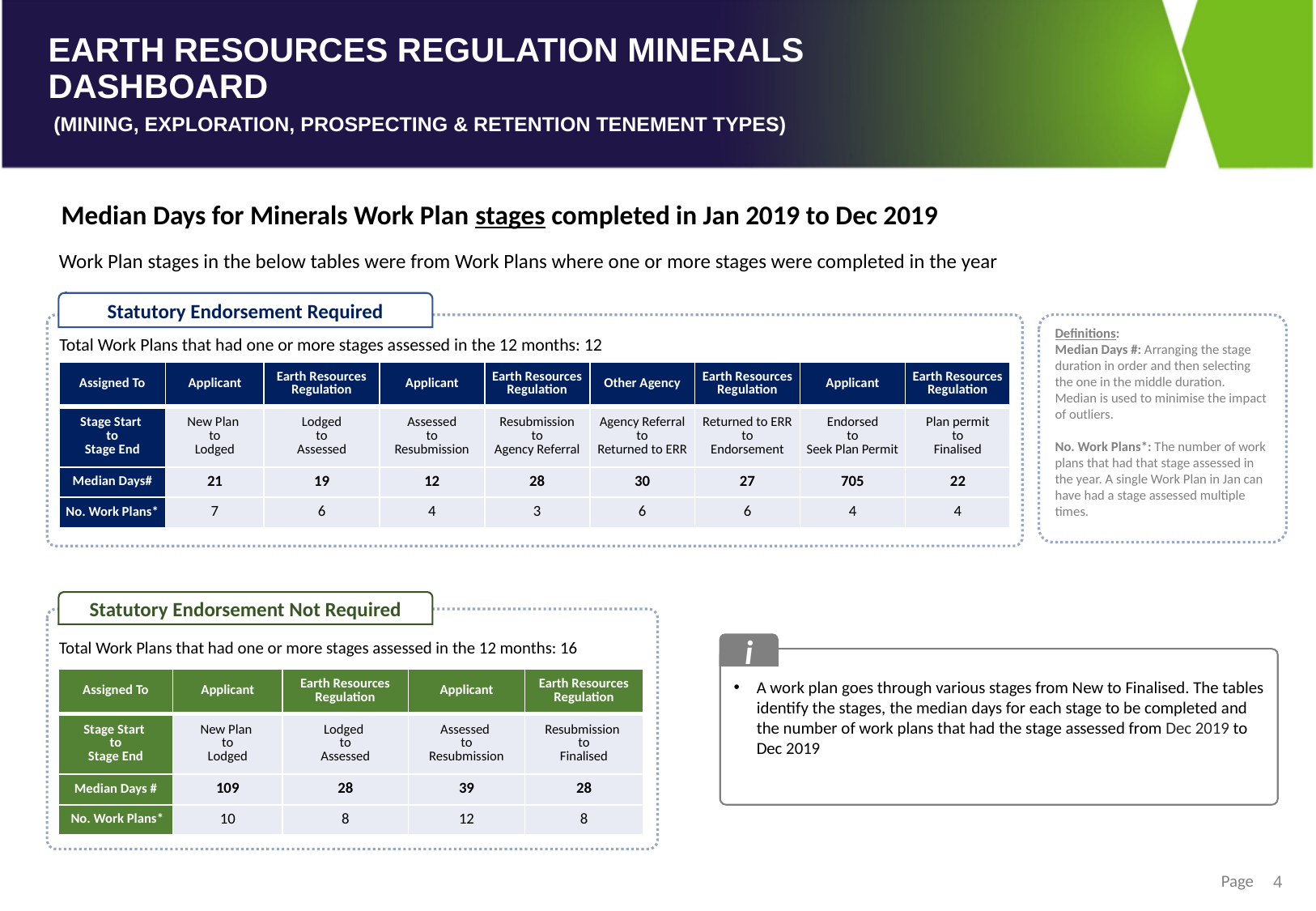

Median Days for Minerals Work Plan stages completed in Jan 2019 to Dec 2019
Work Plan stages in the below tables were from Work Plans where one or more stages were completed in the year
Statutory Endorsement Required

Definitions:
Median Days #: Arranging the stage duration in order and then selecting the one in the middle duration.
Median is used to minimise the impact of outliers.

No. Work Plans*: The number of work plans that had that stage assessed in the year. A single Work Plan in Jan can have had a stage assessed multiple times.

Total Work Plans that had one or more stages assessed in the 12 months: 12
| Assigned To | Applicant | Earth Resources Regulation | Applicant | Earth Resources Regulation | Other Agency | Earth Resources Regulation | Applicant | Earth Resources Regulation |
| --- | --- | --- | --- | --- | --- | --- | --- | --- |
| Stage Start to Stage End | New Plan to Lodged | Lodged to Assessed | Assessed to Resubmission | Resubmission to Agency Referral | Agency Referral to Returned to ERR | Returned to ERR to Endorsement | Endorsed to Seek Plan Permit | Plan permit to Finalised |
| Median Days# | 21 | 19 | 12 | 28 | 30 | 27 | 705 | 22 |
| No. Work Plans\* | 7 | 6 | 4 | 3 | 6 | 6 | 4 | 4 |
Statutory Endorsement Not Required

Total Work Plans that had one or more stages assessed in the 12 months: 16
i

A work plan goes through various stages from New to Finalised. The tables identify the stages, the median days for each stage to be completed and the number of work plans that had the stage assessed from Dec 2019 to Dec 2019

| Assigned To | Applicant | Earth Resources Regulation | Applicant | Earth Resources Regulation |
| --- | --- | --- | --- | --- |
| Stage Start to Stage End | New Plan to Lodged | Lodged to Assessed | Assessed to Resubmission | Resubmission to Finalised |
| Median Days # | 109 | 28 | 39 | 28 |
| No. Work Plans\* | 10 | 8 | 12 | 8 |
4